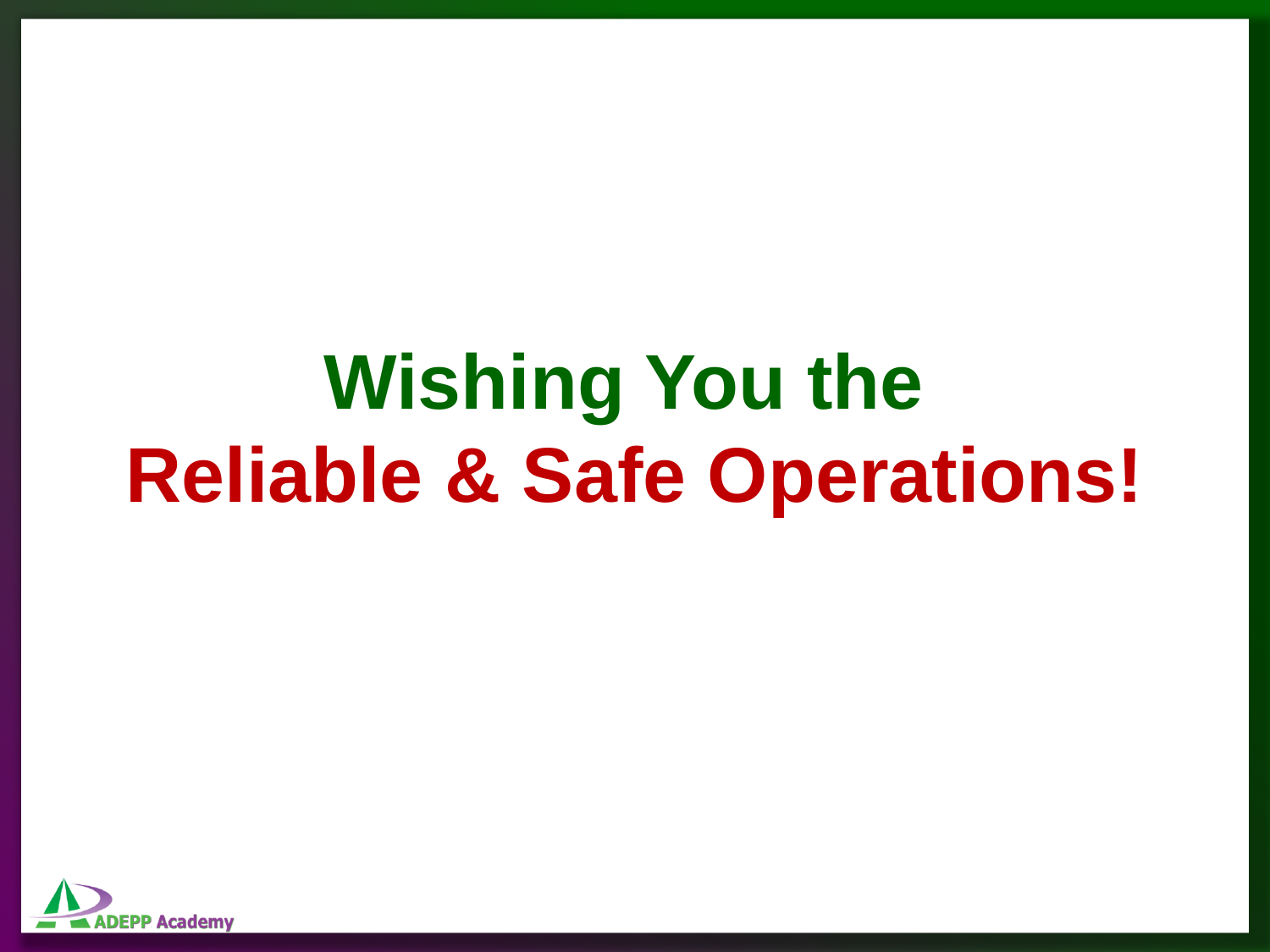

Wishing You the
Reliable & Safe Operations!